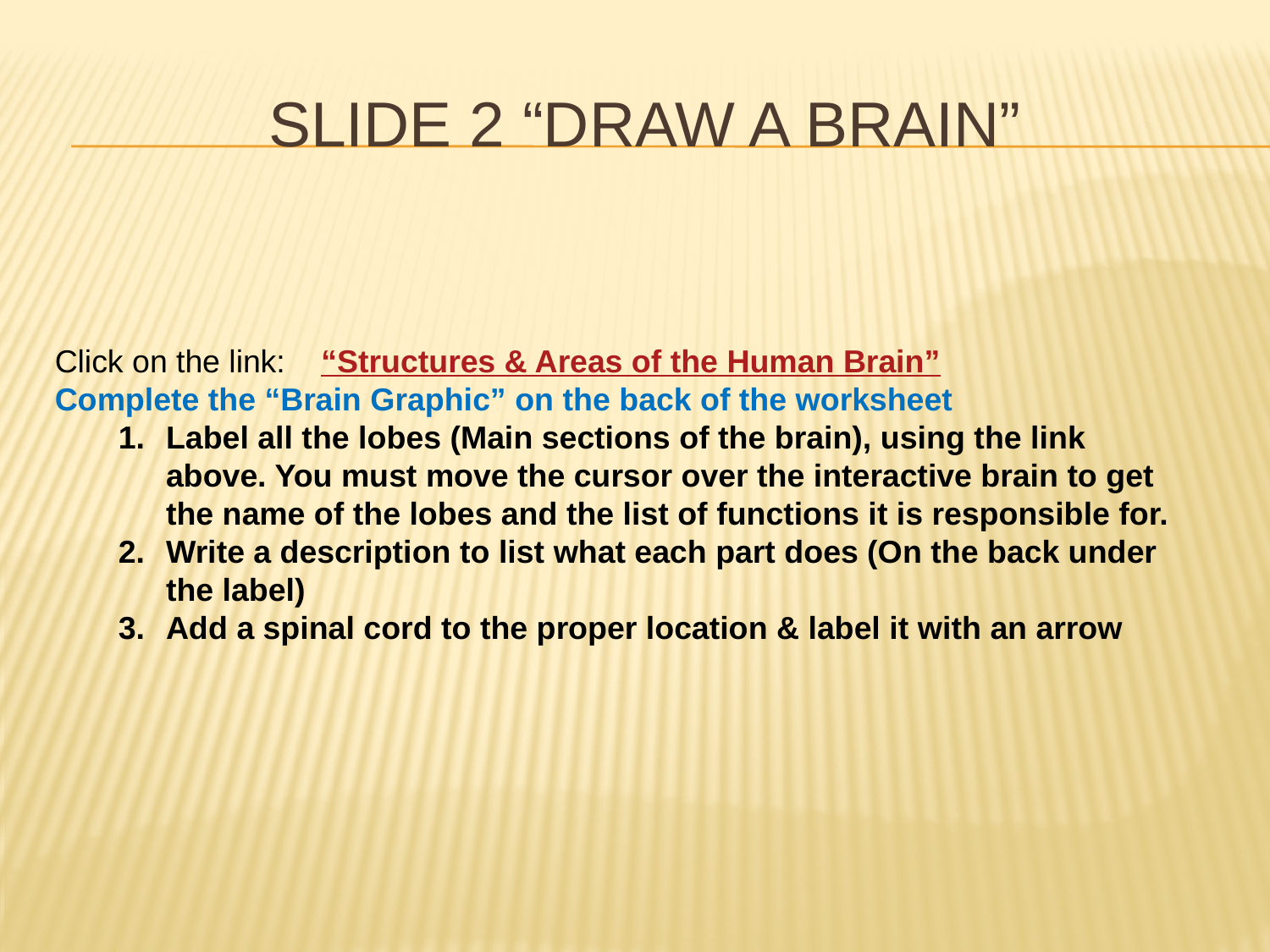

# Slide 2 “Draw a brain”
Click on the link:    “Structures & Areas of the Human Brain”
Complete the “Brain Graphic” on the back of the worksheet
Label all the lobes (Main sections of the brain), using the link above. You must move the cursor over the interactive brain to get the name of the lobes and the list of functions it is responsible for.
Write a description to list what each part does (On the back under the label)
Add a spinal cord to the proper location & label it with an arrow